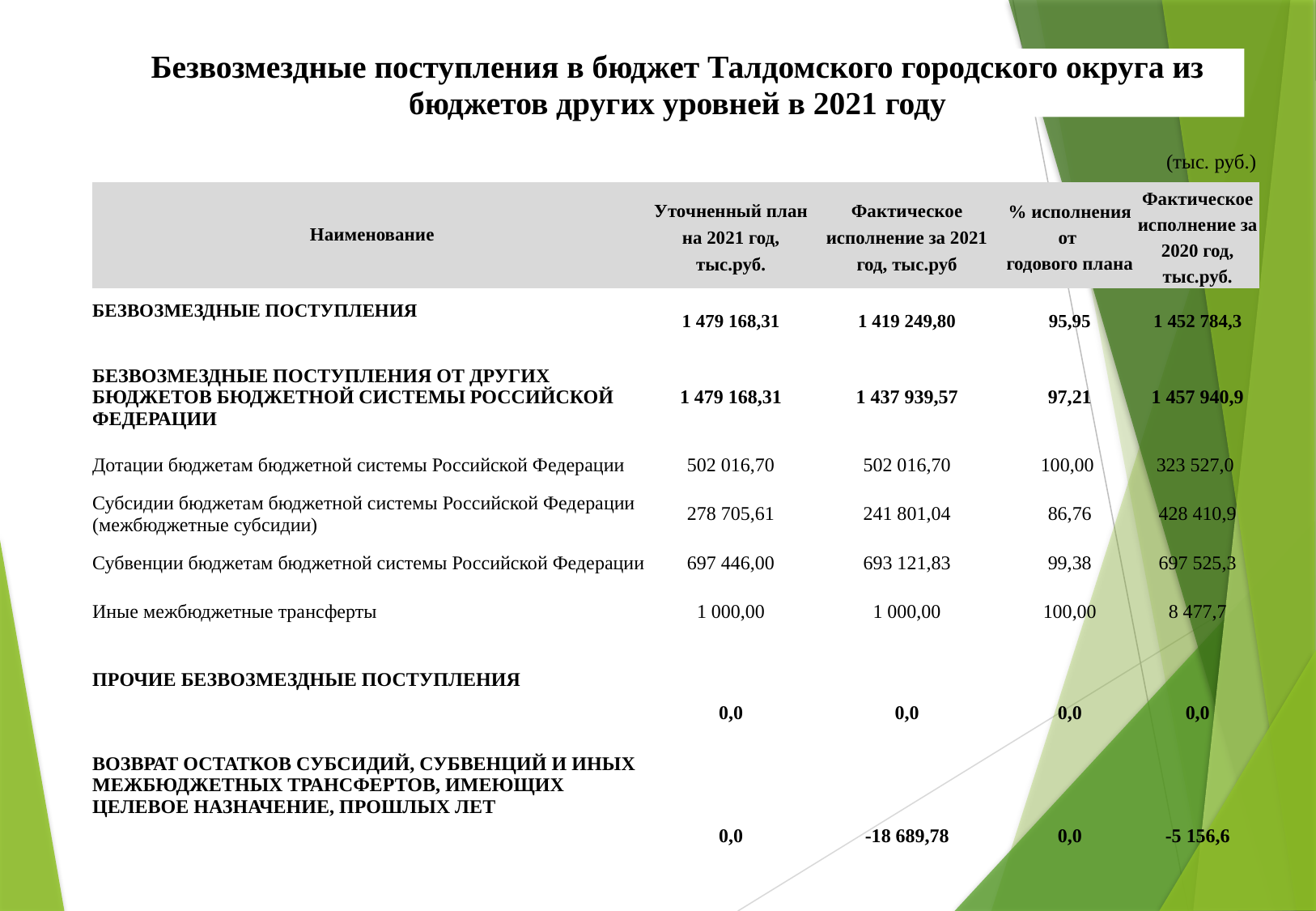

Безвозмездные поступления в бюджет Талдомского городского округа из бюджетов других уровней в 2021 году
(тыс. руб.)
| Наименование | Уточненный план на 2021 год, тыс.руб. | Фактическое исполнение за 2021 год, тыс.руб | % исполнения от годового плана | Фактическое исполнение за 2020 год, тыс.руб. |
| --- | --- | --- | --- | --- |
| БЕЗВОЗМЕЗДНЫЕ ПОСТУПЛЕНИЯ | 1 479 168,31 | 1 419 249,80 | 95,95 | 1 452 784,3 |
| БЕЗВОЗМЕЗДНЫЕ ПОСТУПЛЕНИЯ ОТ ДРУГИХ БЮДЖЕТОВ БЮДЖЕТНОЙ СИСТЕМЫ РОССИЙСКОЙ ФЕДЕРАЦИИ | 1 479 168,31 | 1 437 939,57 | 97,21 | 1 457 940,9 |
| Дотации бюджетам бюджетной системы Российской Федерации | 502 016,70 | 502 016,70 | 100,00 | 323 527,0 |
| Субсидии бюджетам бюджетной системы Российской Федерации (межбюджетные субсидии) | 278 705,61 | 241 801,04 | 86,76 | 428 410,9 |
| Субвенции бюджетам бюджетной системы Российской Федерации | 697 446,00 | 693 121,83 | 99,38 | 697 525,3 |
| Иные межбюджетные трансферты | 1 000,00 | 1 000,00 | 100,00 | 8 477,7 |
| ПРОЧИЕ БЕЗВОЗМЕЗДНЫЕ ПОСТУПЛЕНИЯ | 0,0 | 0,0 | 0,0 | 0,0 |
| ВОЗВРАТ ОСТАТКОВ СУБСИДИЙ, СУБВЕНЦИЙ И ИНЫХ МЕЖБЮДЖЕТНЫХ ТРАНСФЕРТОВ, ИМЕЮЩИХ ЦЕЛЕВОЕ НАЗНАЧЕНИЕ, ПРОШЛЫХ ЛЕТ | 0,0 | -18 689,78 | 0,0 | -5 156,6 |